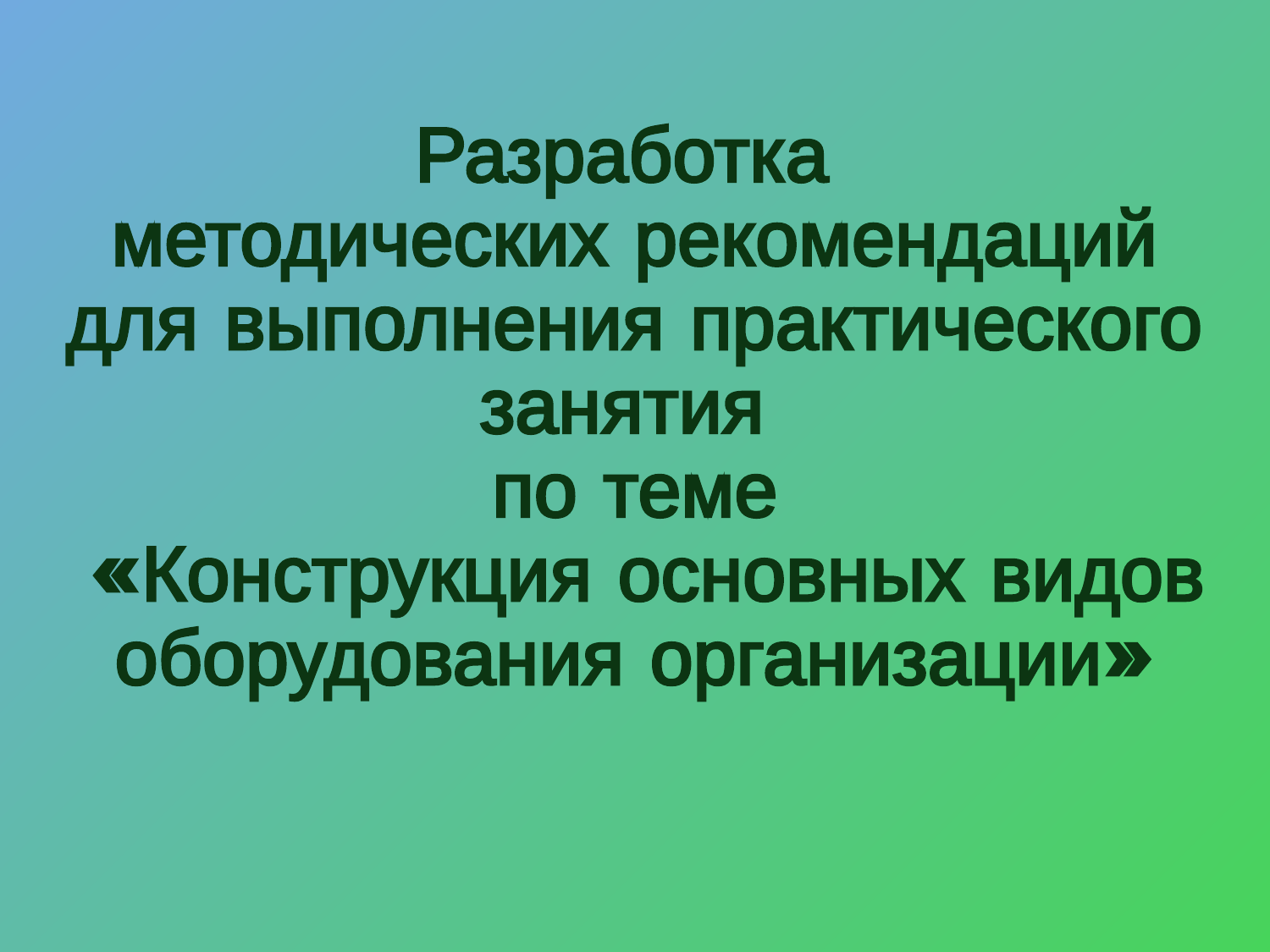

# Разработка методических рекомендаций для выполнения практического занятия по теме «Конструкция основных видов оборудования организации»